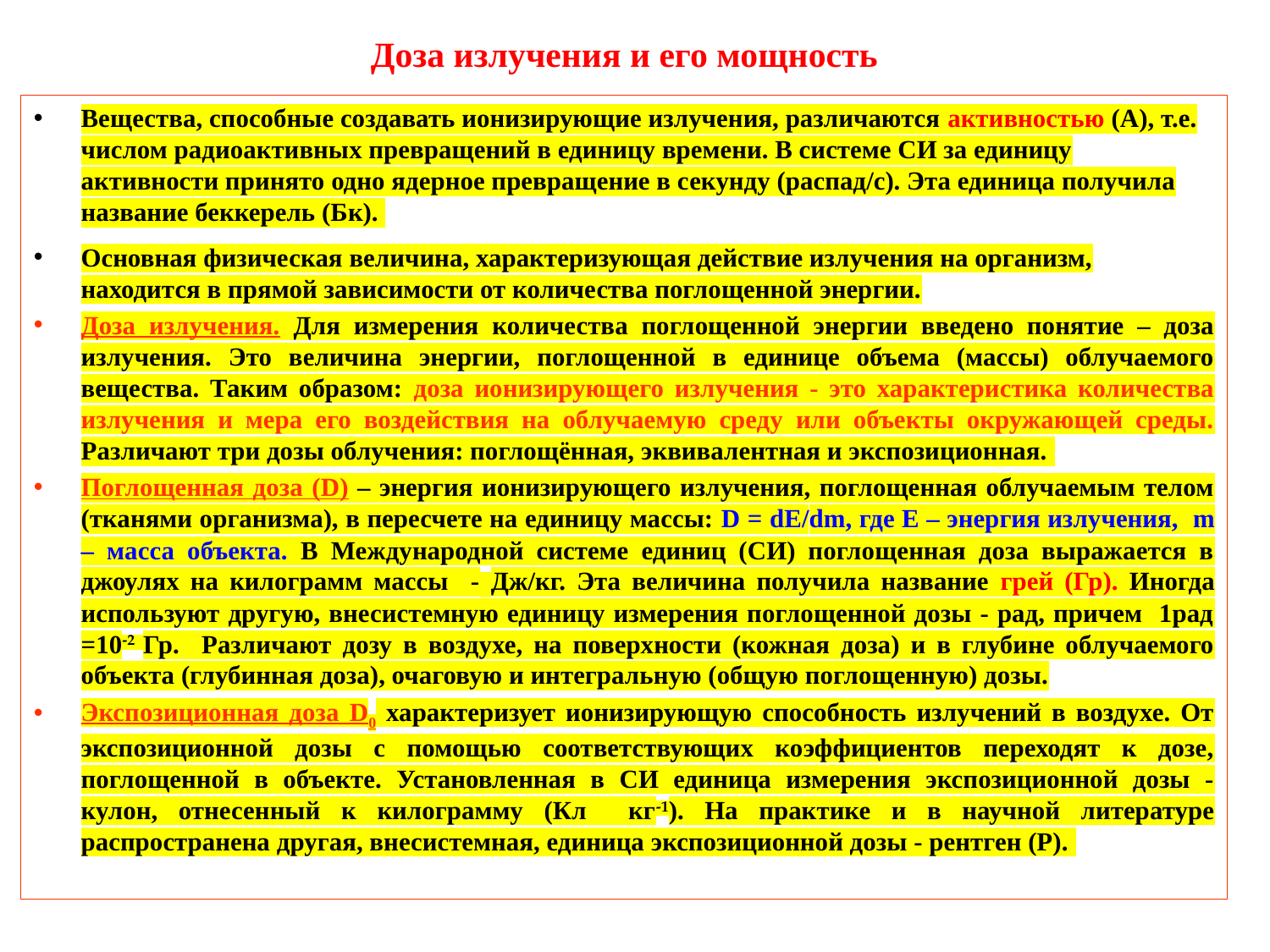

# Доза излучения и его мощность
Вещества, способные создавать ионизирующие излучения, различаются активностью (А), т.е. числом радиоактивных превращений в единицу времени. В системе СИ за единицу активности принято одно ядерное превращение в секунду (распад/с). Эта единица получила название беккерель (Бк).
Основная физическая величина, характеризующая действие излучения на организм, находится в прямой зависимости от количества поглощенной энергии.
Доза излучения. Для измерения количества поглощенной энергии введено понятие – доза излучения. Это величина энергии, поглощенной в единице объема (массы) облучаемого вещества. Таким образом: доза ионизирующего излучения - это характеристика количества излучения и мера его воздействия на облучаемую среду или объекты окружающей среды. Различают три дозы облучения: поглощённая, эквивалентная и экспозиционная.
Поглощенная доза (D) – энергия ионизирующего излучения, поглощенная облучаемым телом (тканями организма), в пересчете на единицу массы: D = dE/dm, где Е – энергия излучения,  m – масса объекта. В Международной системе единиц (СИ) поглощенная доза выражается в джоулях на килограмм массы  - Дж/кг. Эта величина получила название грей (Гр). Иногда используют другую, внесистемную единицу измерения поглощенной дозы - рад, причем  1рад =10-2 Гр.  Различают дозу в воздухе, на поверхности (кожная доза) и в глубине облучаемого объекта (глубинная доза), очаговую и интегральную (общую поглощенную) дозы.
Экспозиционная доза D0 характеризует ионизирующую способность излучений в воздухе. От экспозиционной дозы с помощью соответствующих коэффициентов переходят к дозе, поглощенной в объекте. Установленная в СИ единица измерения экспозиционной дозы - кулон, отнесенный к килограмму (Кл  кг-1). На практике и в научной литературе распространена другая, внесистемная, единица экспозиционной дозы - рентген (Р).